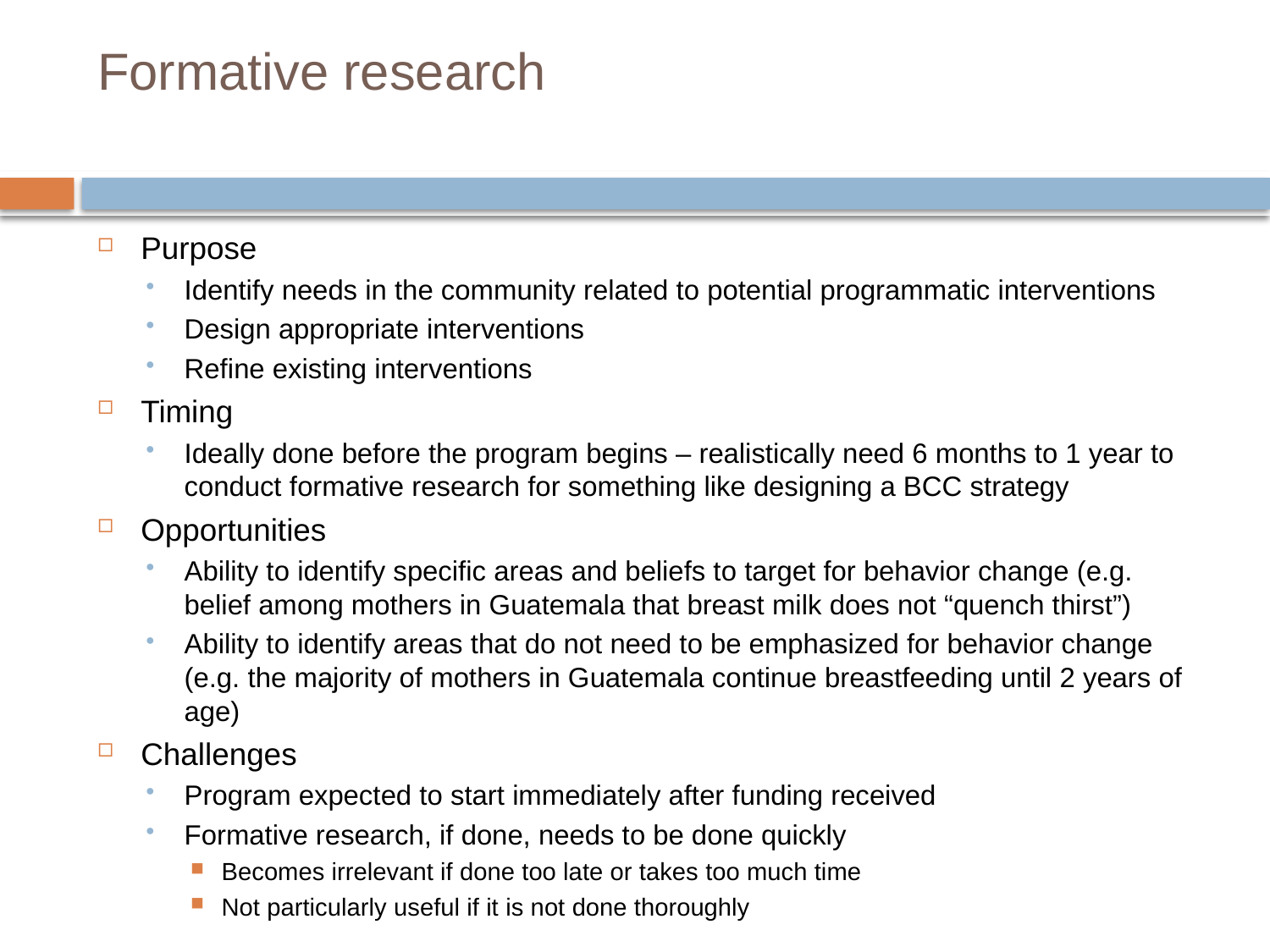

# Formative research
Purpose
Identify needs in the community related to potential programmatic interventions
Design appropriate interventions
Refine existing interventions
Timing
Ideally done before the program begins – realistically need 6 months to 1 year to conduct formative research for something like designing a BCC strategy
Opportunities
Ability to identify specific areas and beliefs to target for behavior change (e.g. belief among mothers in Guatemala that breast milk does not “quench thirst”)
Ability to identify areas that do not need to be emphasized for behavior change (e.g. the majority of mothers in Guatemala continue breastfeeding until 2 years of age)
Challenges
Program expected to start immediately after funding received
Formative research, if done, needs to be done quickly
Becomes irrelevant if done too late or takes too much time
Not particularly useful if it is not done thoroughly